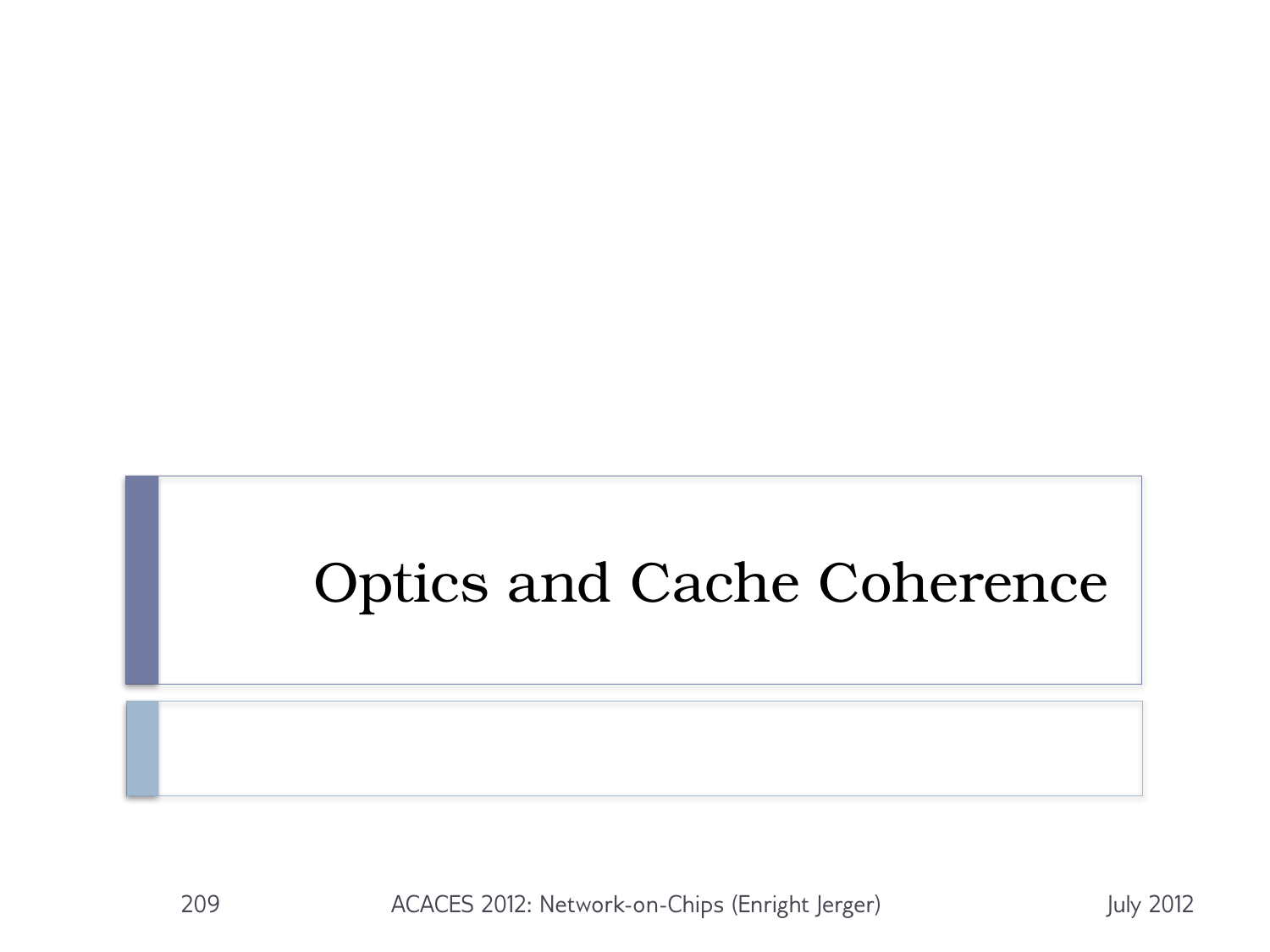

# Optics and Cache Coherence

209
ACACES 2012: Network-on-Chips (Enright Jerger)
July 2012